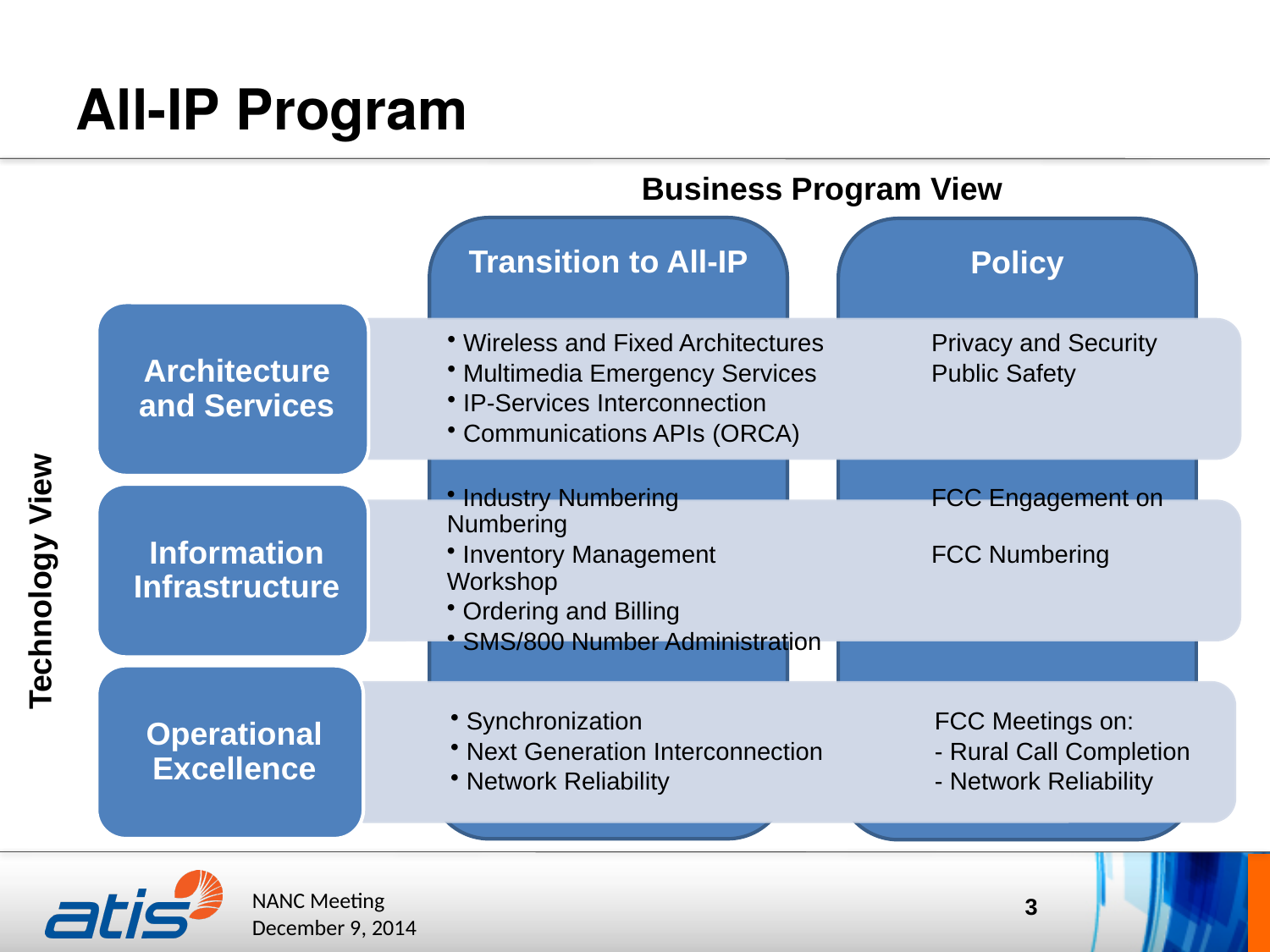

# All-IP Program
Business Program View
Transition to All-IP
Policy
 Wireless and Fixed Architectures	Privacy and Security
 Multimedia Emergency Services	Public Safety
 IP-Services Interconnection
 Communications APIs (ORCA)
Architecture and Services
 Industry Numbering	FCC Engagement on Numbering
 Inventory Management	FCC Numbering Workshop
 Ordering and Billing
 SMS/800 Number Administration
Information Infrastructure
 Synchronization	FCC Meetings on:
 Next Generation Interconnection	- Rural Call Completion
 Network Reliability	- Network Reliability
Operational Excellence
Technology View
3